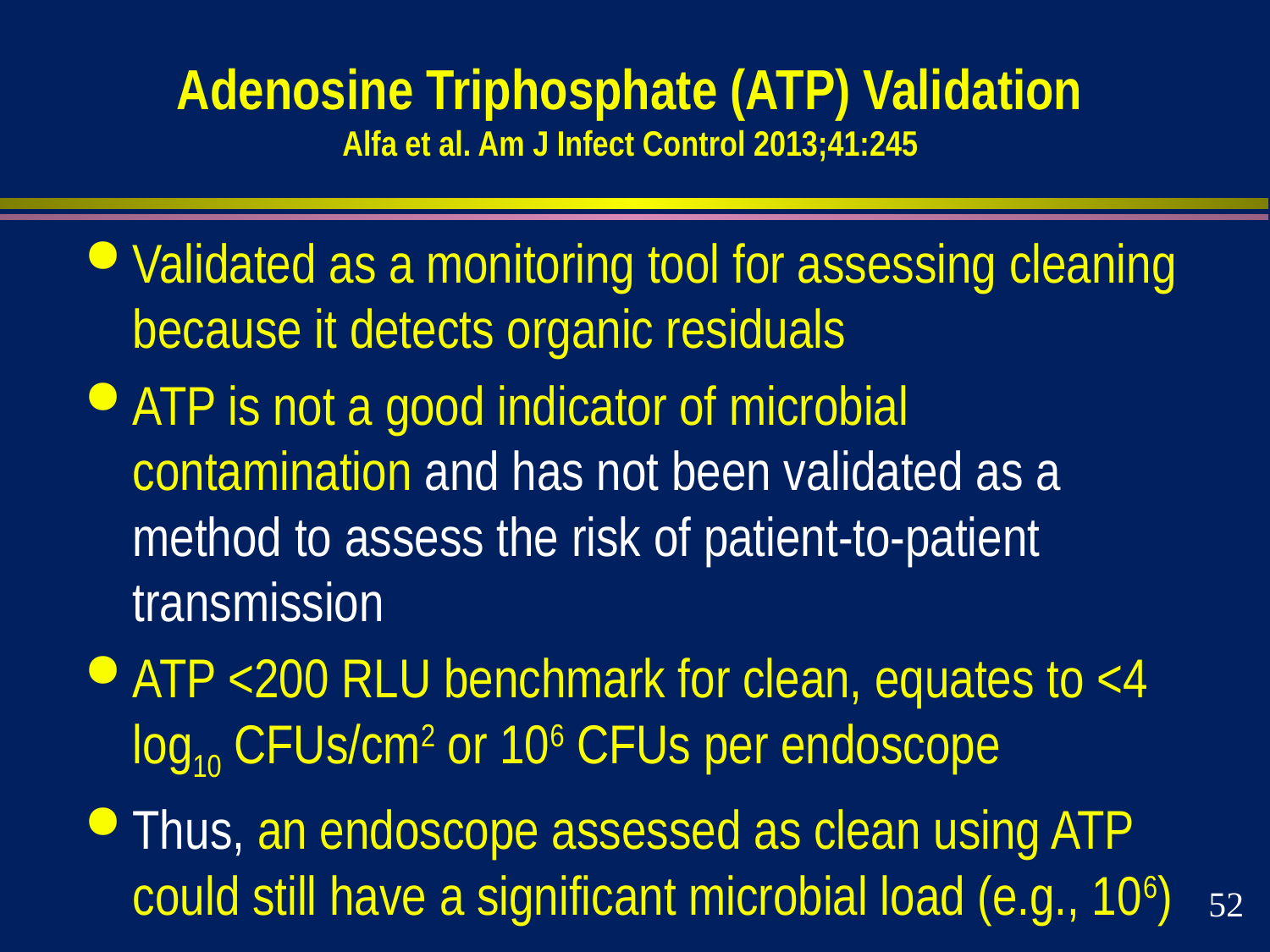

# Adenosine Triphosphate (ATP) Validation Alfa et al. Am J Infect Control 2013;41:245
Validated as a monitoring tool for assessing cleaning because it detects organic residuals
ATP is not a good indicator of microbial contamination and has not been validated as a method to assess the risk of patient-to-patient transmission
ATP <200 RLU benchmark for clean, equates to <4 log10 CFUs/cm2 or 106 CFUs per endoscope
Thus, an endoscope assessed as clean using ATP could still have a significant microbial load (e.g., 106)
52